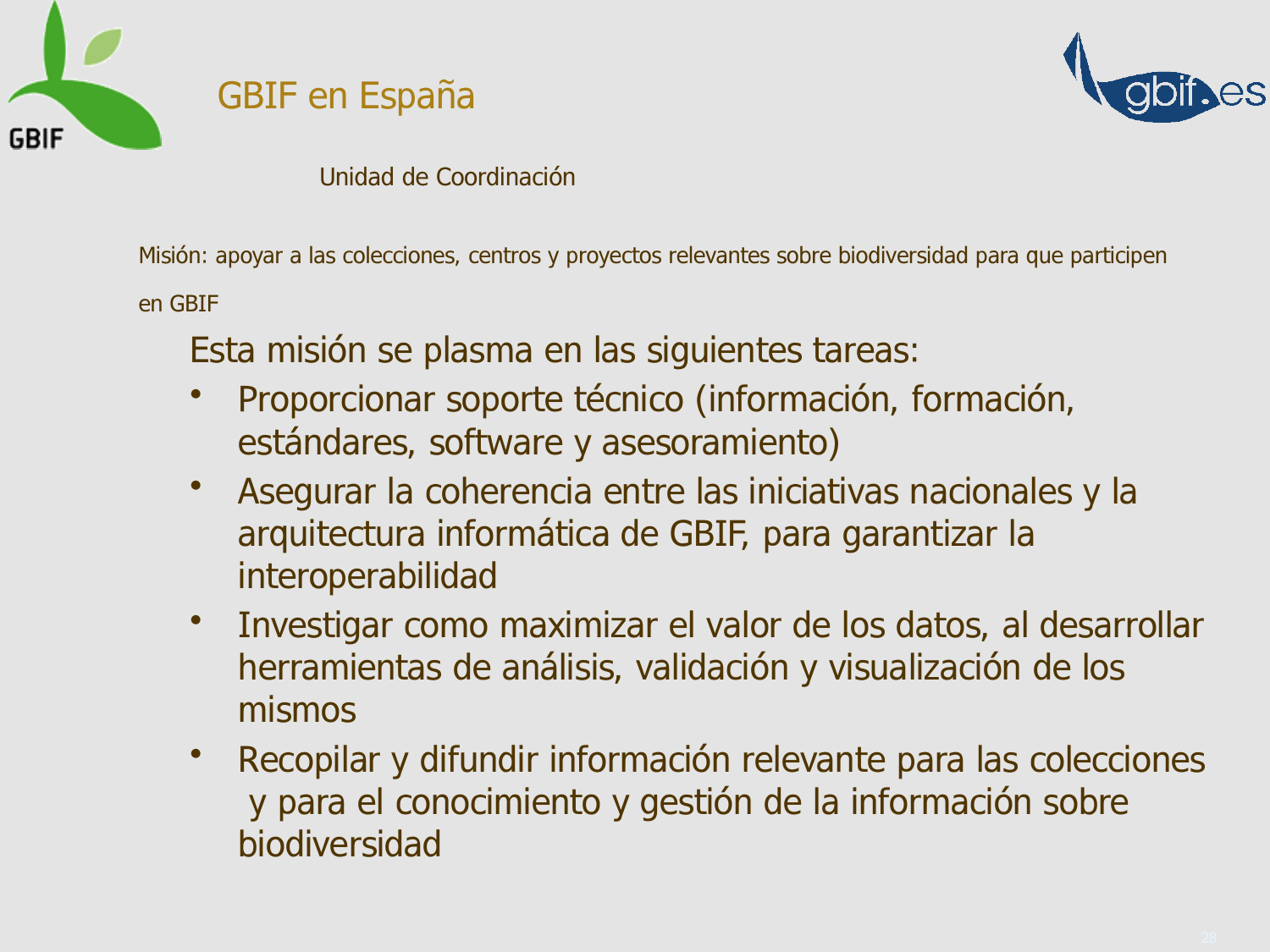

GBIF en España
Unidad de Coordinación
Misión: apoyar a las colecciones, centros y proyectos relevantes sobre biodiversidad para que participen en GBIF
Esta misión se plasma en las siguientes tareas:
Proporcionar soporte técnico (información, formación, estándares, software y asesoramiento)
Asegurar la coherencia entre las iniciativas nacionales y la arquitectura informática de GBIF, para garantizar la interoperabilidad
Investigar como maximizar el valor de los datos, al desarrollar herramientas de análisis, validación y visualización de los mismos
Recopilar y difundir información relevante para las colecciones  y para el conocimiento y gestión de la información sobre biodiversidad

28